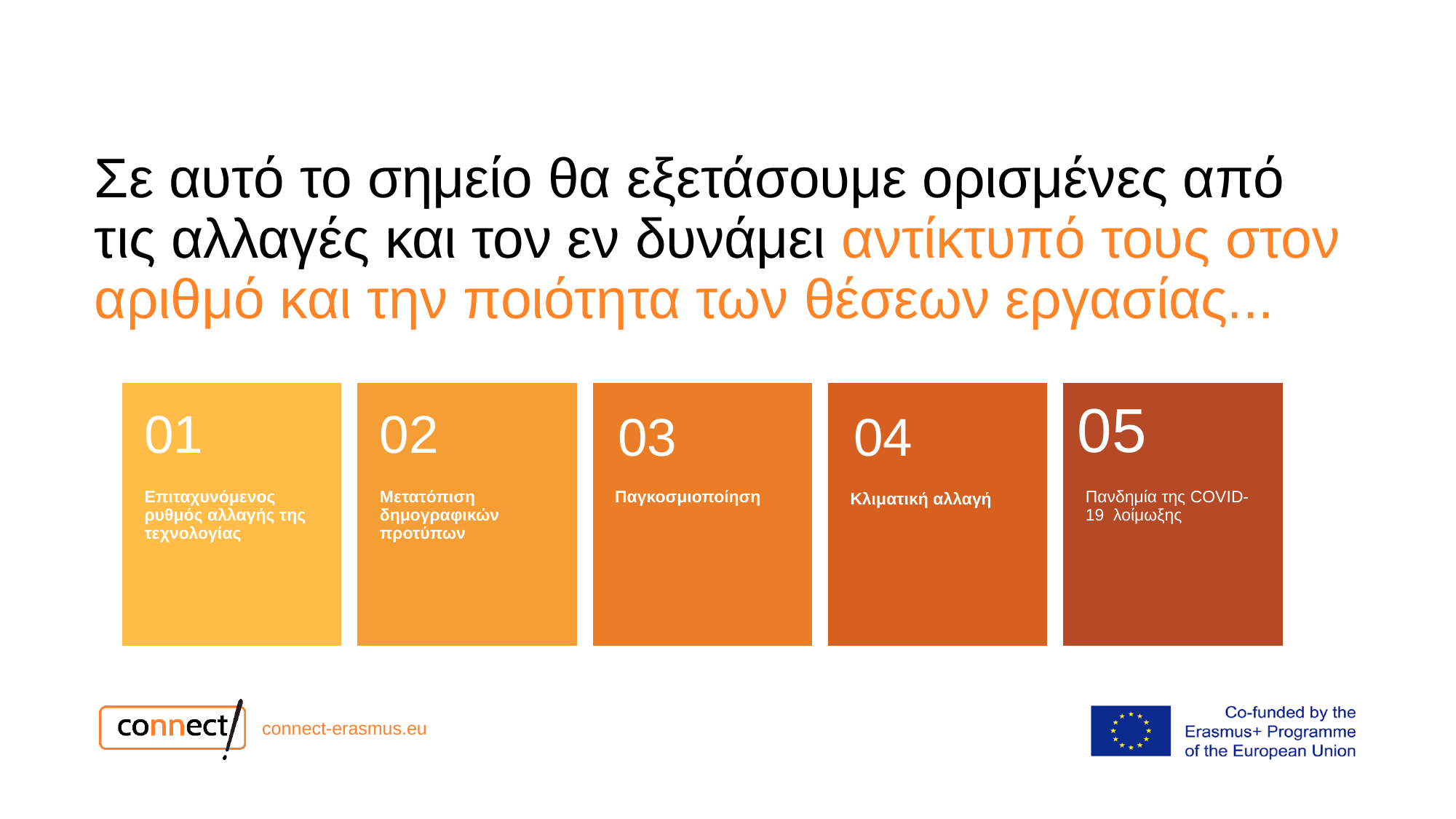

# Σε αυτό το σημείο θα εξετάσουμε ορισμένες από τις αλλαγές και τον εν δυνάμει αντίκτυπό τους στον αριθμό και την ποιότητα των θέσεων εργασίας...
Επιταχυνόμενος ρυθμός αλλαγής της τεχνολογίας
01
Μετατόπιση δημογραφικών προτύπων

02
Παγκοσμιοποίηση

Κλιματική αλλαγή

03
Πανδημία της COVID-19  λοίμωξης

04

05
connect-erasmus.eu